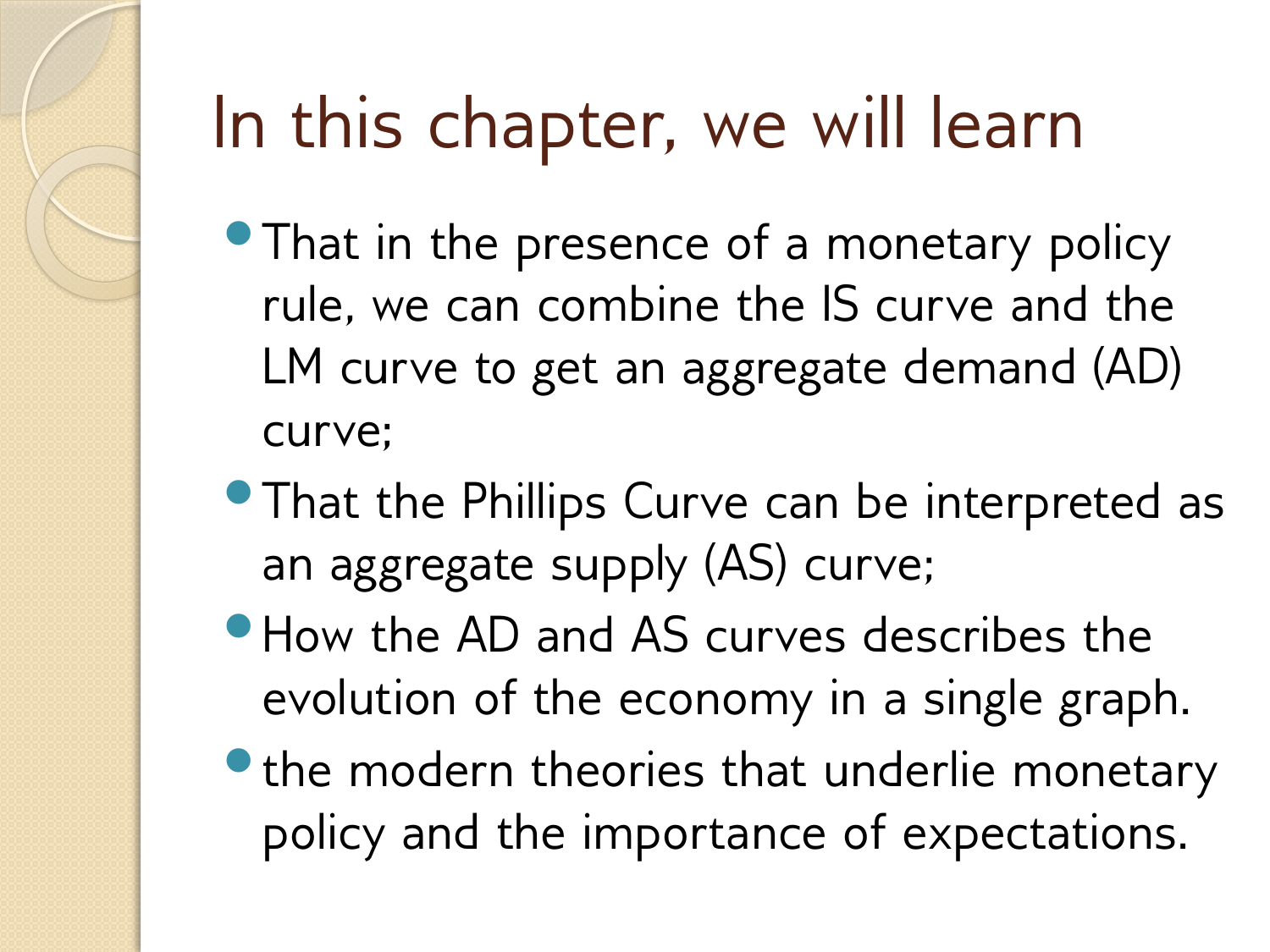

# In this chapter, we will learn
That in the presence of a monetary policy rule, we can combine the IS curve and the LM curve to get an aggregate demand (AD) curve;
That the Phillips Curve can be interpreted as an aggregate supply (AS) curve;
How the AD and AS curves describes the evolution of the economy in a single graph.
the modern theories that underlie monetary policy and the importance of expectations.